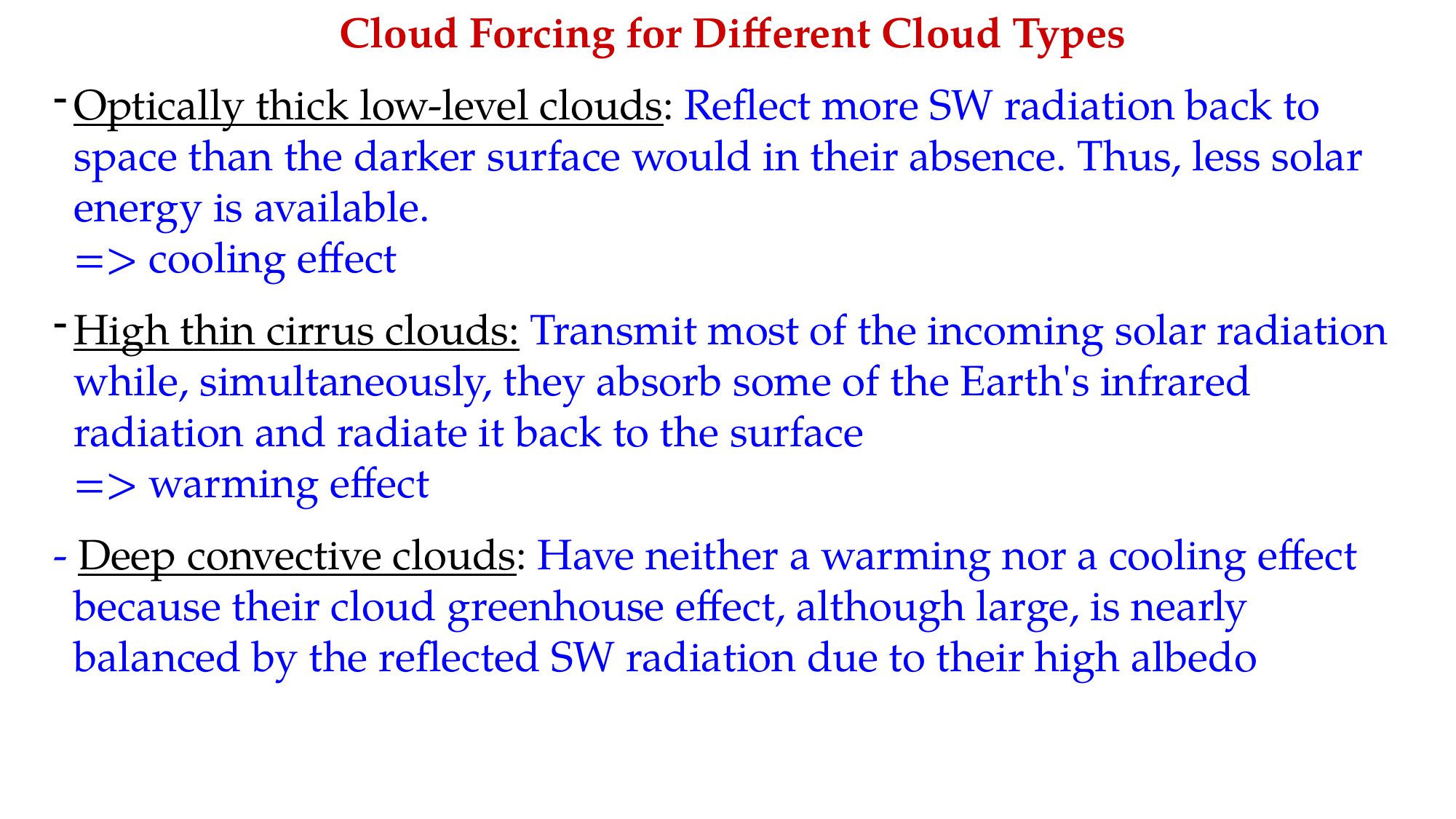

Cloud Forcing for Different Cloud Types
Optically thick low-level clouds: Reflect more SW radiation back to space than the darker surface would in their absence. Thus, less solar energy is available.
	=> cooling effect
High thin cirrus clouds: Transmit most of the incoming solar radiation while, simultaneously, they absorb some of the Earth's infrared radiation and radiate it back to the surface
	=> warming effect
- Deep convective clouds: Have neither a warming nor a cooling effect because their cloud greenhouse effect, although large, is nearly balanced by the reflected SW radiation due to their high albedo